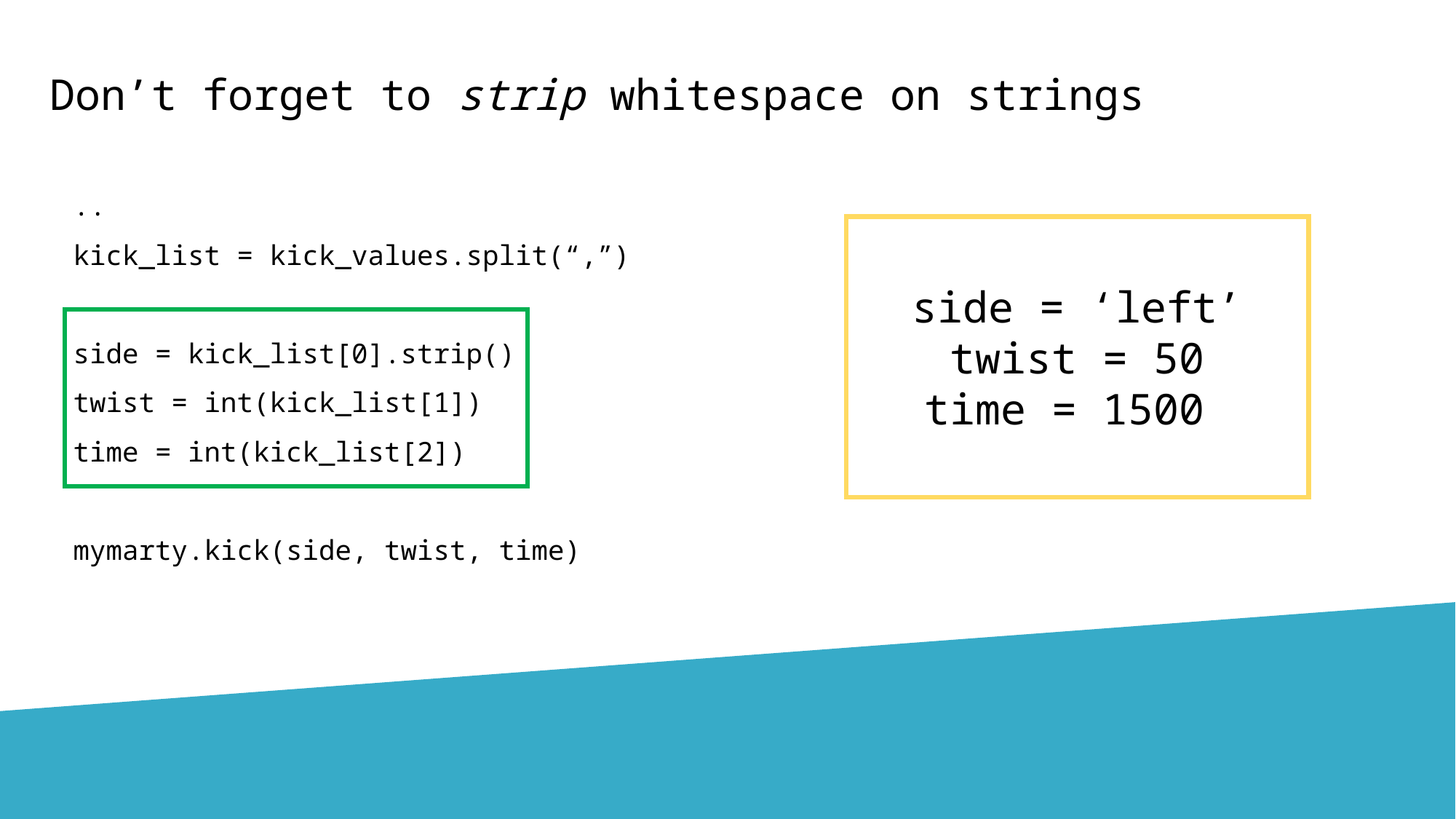

# Don’t forget to strip whitespace on strings
..
kick_list = kick_values.split(“,”)

side = kick_list[0].strip()
twist = int(kick_list[1])
time = int(kick_list[2])

mymarty.kick(side, twist, time)
side = ‘left’
twist = 50
time = 1500